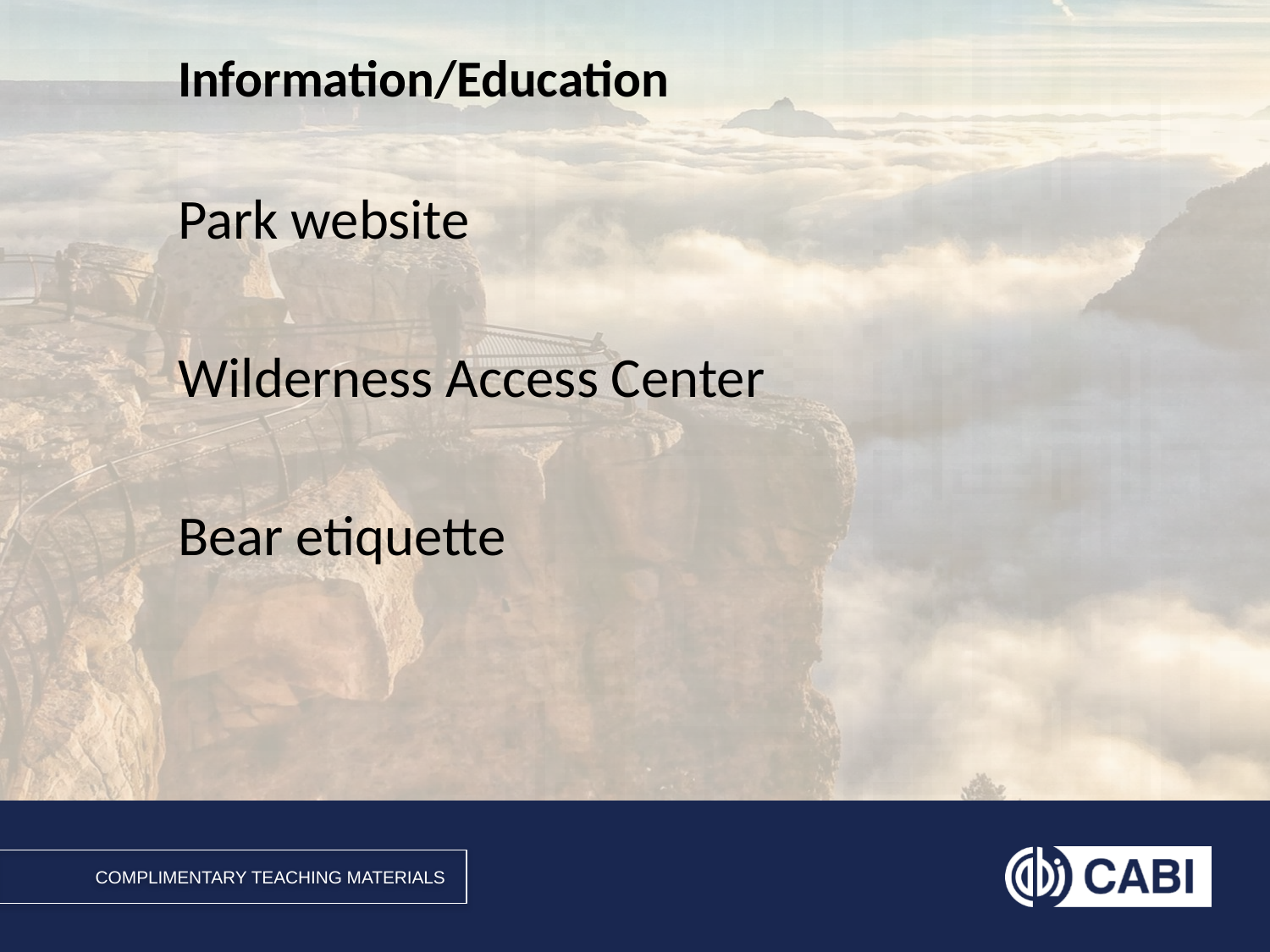

# Information/Education
Park website

Wilderness Access Center

Bear etiquette